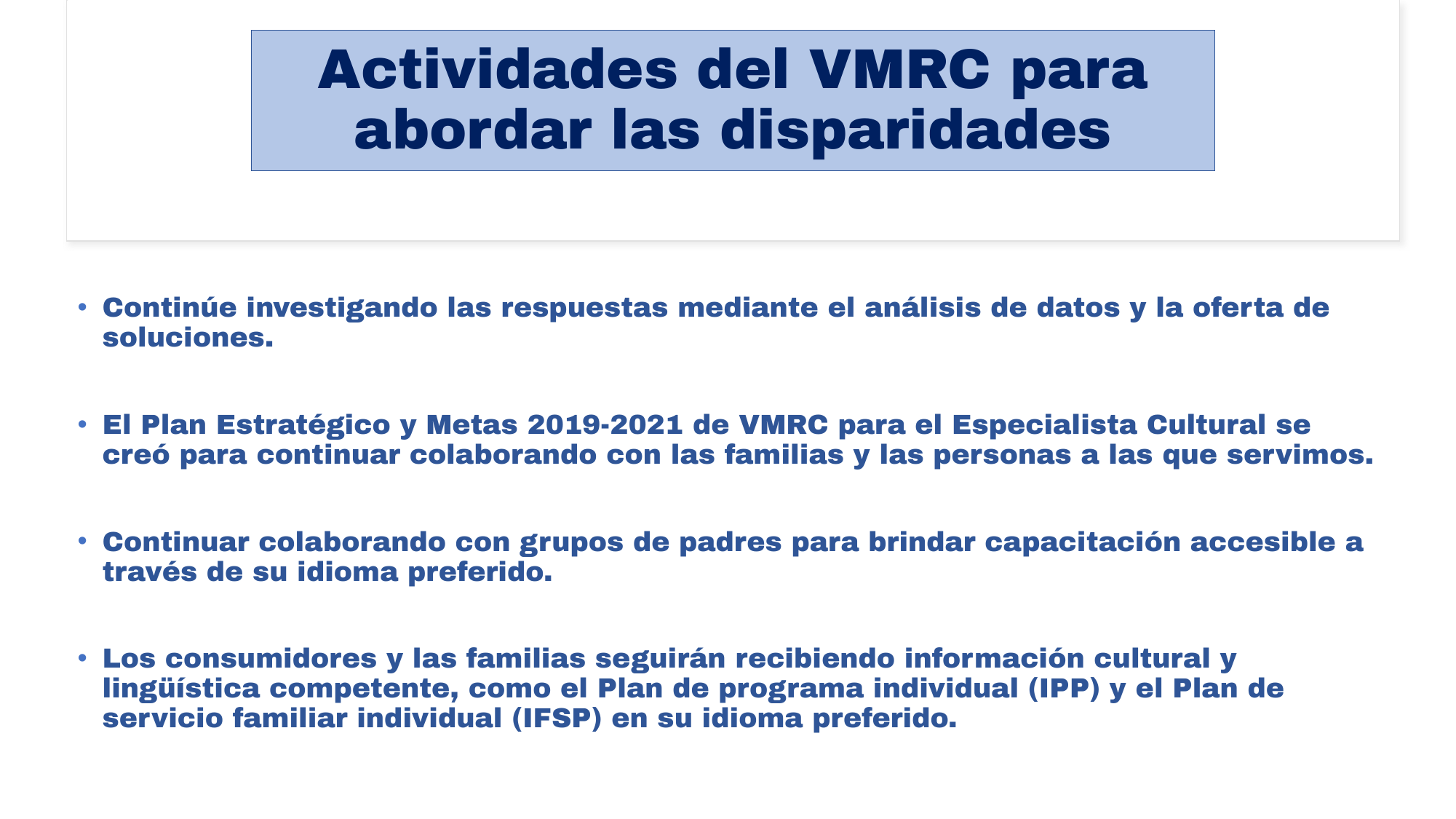

# Actividades del VMRC para abordar las disparidades

Continúe investigando las respuestas mediante el análisis de datos y la oferta de soluciones.

El Plan Estratégico y Metas 2019-2021 de VMRC para el Especialista Cultural se creó para continuar colaborando con las familias y las personas a las que servimos.

Continuar colaborando con grupos de padres para brindar capacitación accesible a través de su idioma preferido.

Los consumidores y las familias seguirán recibiendo información cultural y lingüística competente, como el Plan de programa individual (IPP) y el Plan de servicio familiar individual (IFSP) en su idioma preferido.